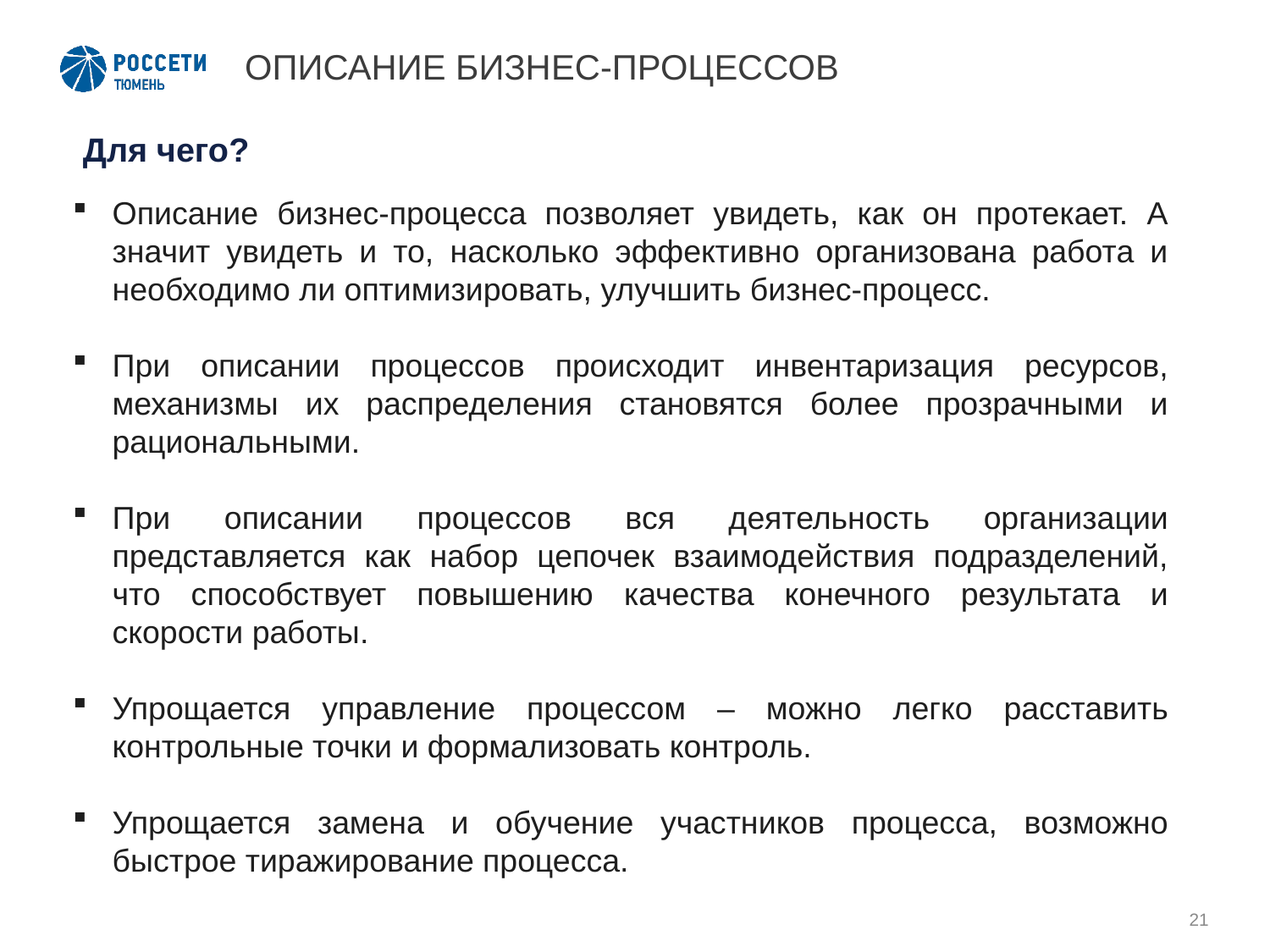

# ОПИСАНИЕ БИЗНЕС-ПРОЦЕССОВ
Для чего?
Описание бизнес-процесса позволяет увидеть, как он протекает. А значит увидеть и то, насколько эффективно организована работа и необходимо ли оптимизировать, улучшить бизнес-процесс.

При описании процессов происходит инвентаризация ресурсов, механизмы их распределения становятся более прозрачными и рациональными.

При описании процессов вся деятельность организации представляется как набор цепочек взаимодействия подразделений, что способствует повышению качества конечного результата и скорости работы.

Упрощается управление процессом – можно легко расставить контрольные точки и формализовать контроль.

Упрощается замена и обучение участников процесса, возможно быстрое тиражирование процесса.